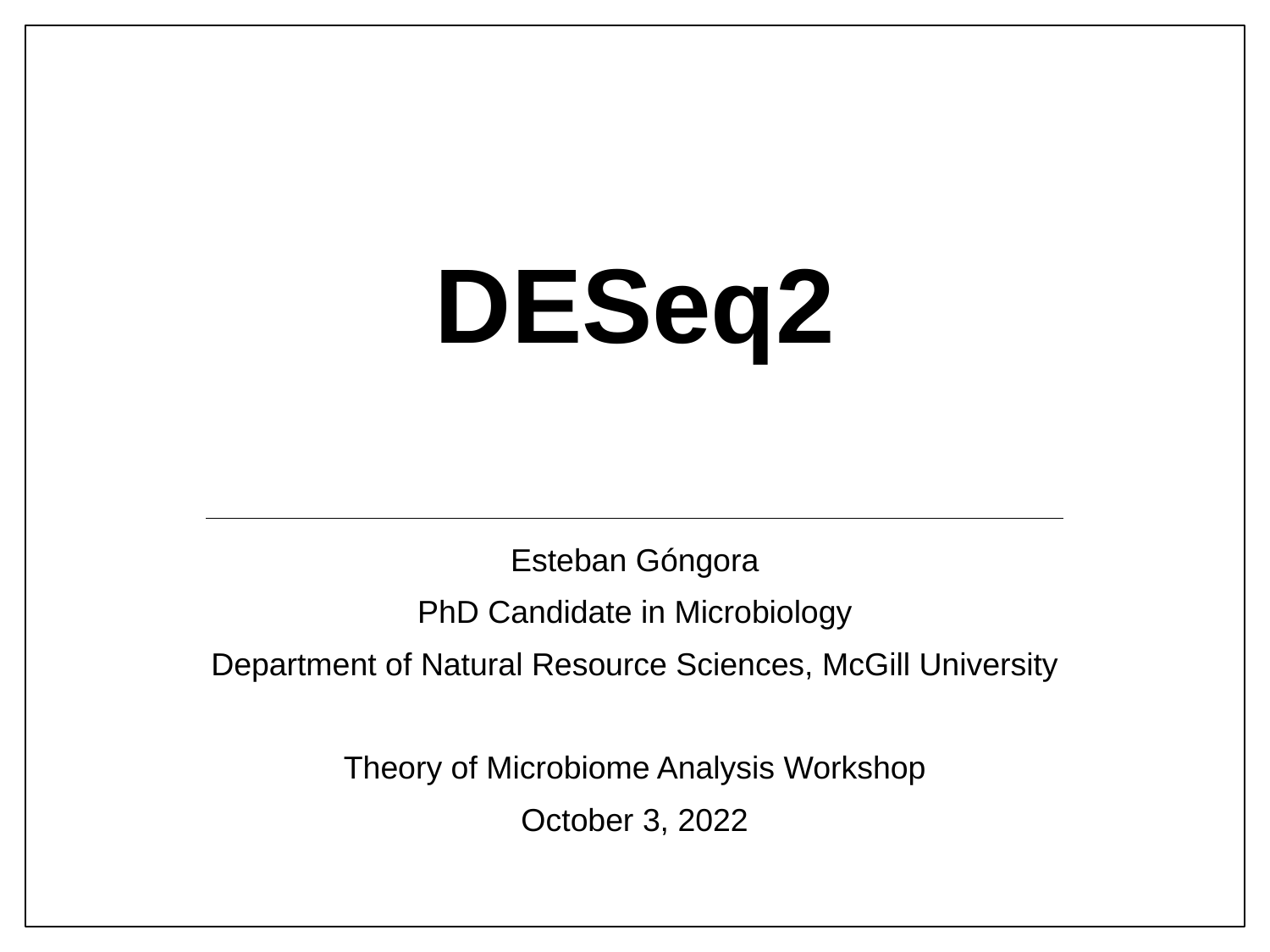

# DESeq2
Esteban Góngora
PhD Candidate in Microbiology
Department of Natural Resource Sciences, McGill University

Theory of Microbiome Analysis Workshop
October 3, 2022